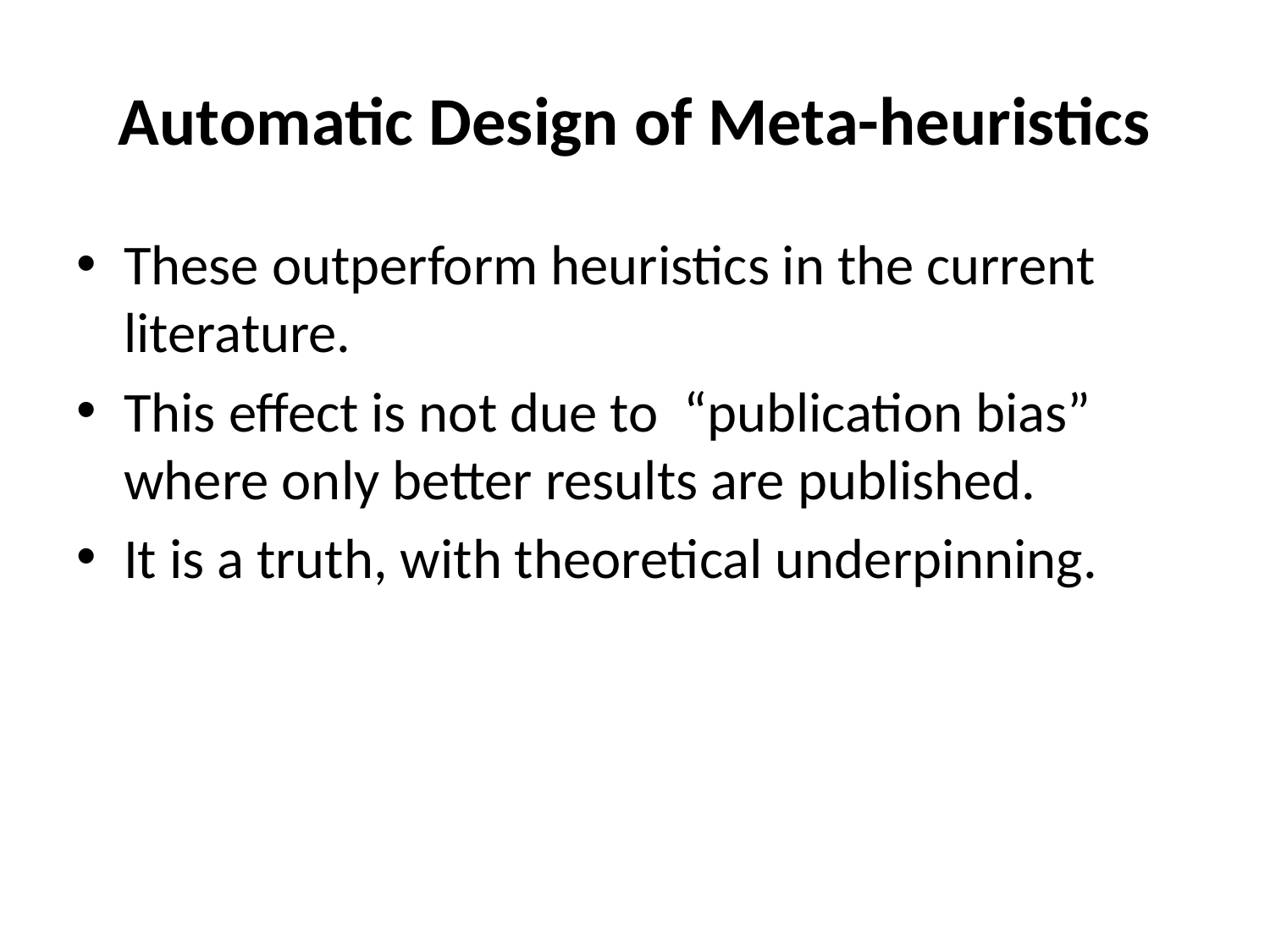

# Automatic Design of Meta-heuristics
These outperform heuristics in the current literature.
This effect is not due to  “publication bias” where only better results are published.
It is a truth, with theoretical underpinning.